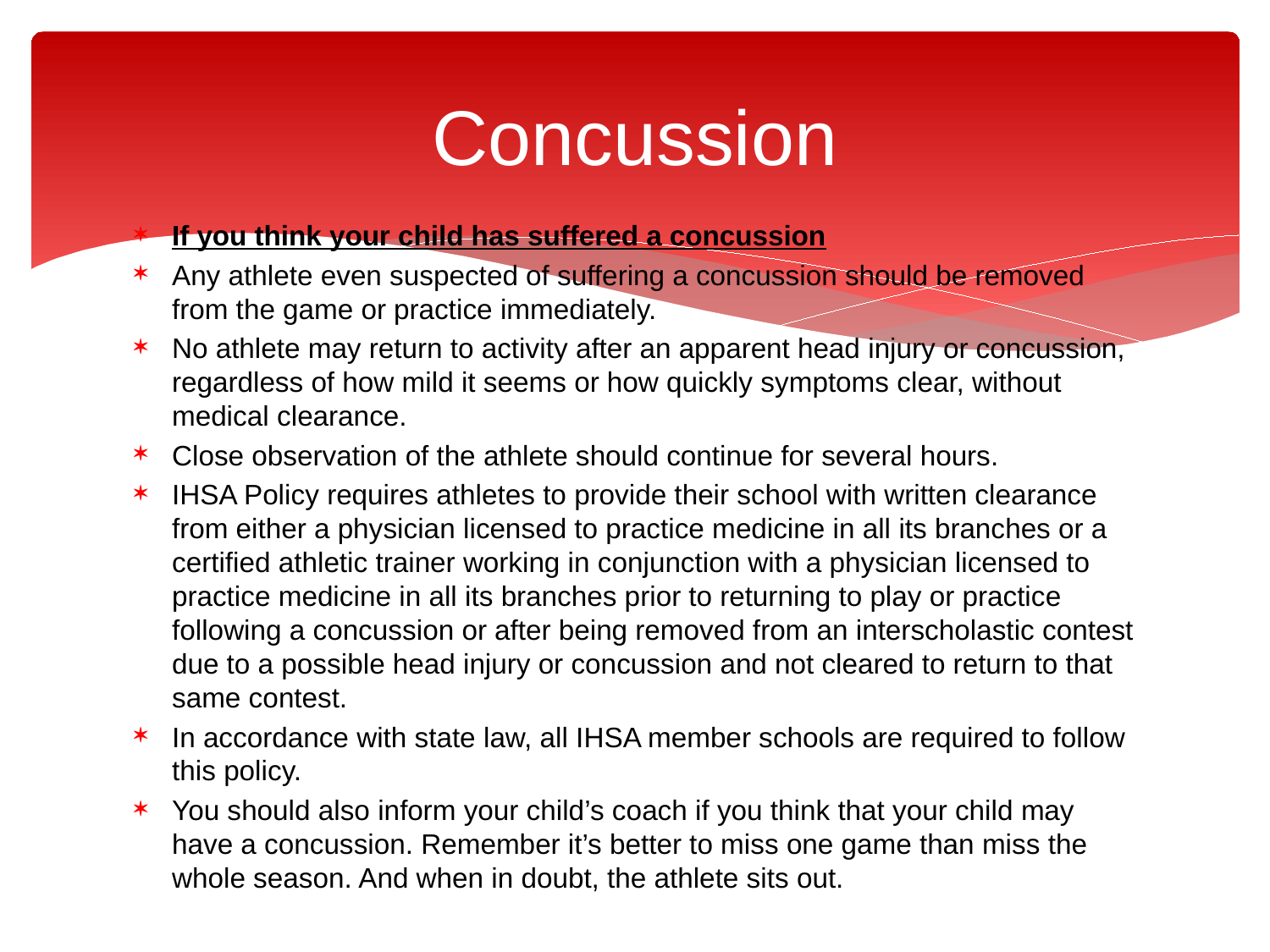

# Concussion
If you think your child has suffered a concussion
Any athlete even suspected of suffering a concussion should be removed from the game or practice immediately.
No athlete may return to activity after an apparent head injury or concussion, regardless of how mild it seems or how quickly symptoms clear, without medical clearance.
Close observation of the athlete should continue for several hours.
IHSA Policy requires athletes to provide their school with written clearance from either a physician licensed to practice medicine in all its branches or a certified athletic trainer working in conjunction with a physician licensed to practice medicine in all its branches prior to returning to play or practice following a concussion or after being removed from an interscholastic contest due to a possible head injury or concussion and not cleared to return to that same contest.
In accordance with state law, all IHSA member schools are required to follow this policy.
You should also inform your child’s coach if you think that your child may have a concussion. Remember it’s better to miss one game than miss the whole season. And when in doubt, the athlete sits out.